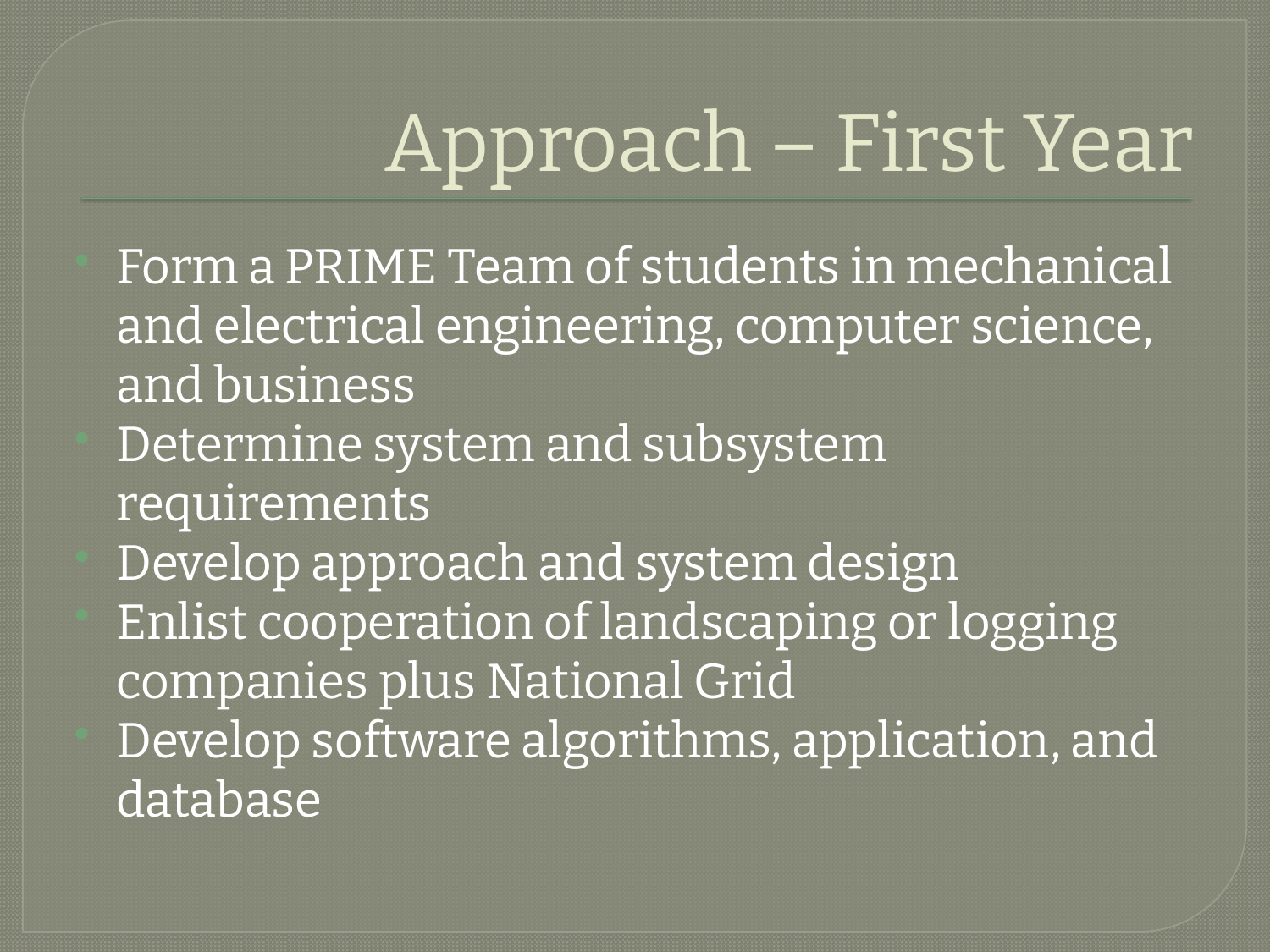

# Approach – First Year
Form a PRIME Team of students in mechanical and electrical engineering, computer science, and business
Determine system and subsystem requirements
Develop approach and system design
Enlist cooperation of landscaping or logging companies plus National Grid
Develop software algorithms, application, and database